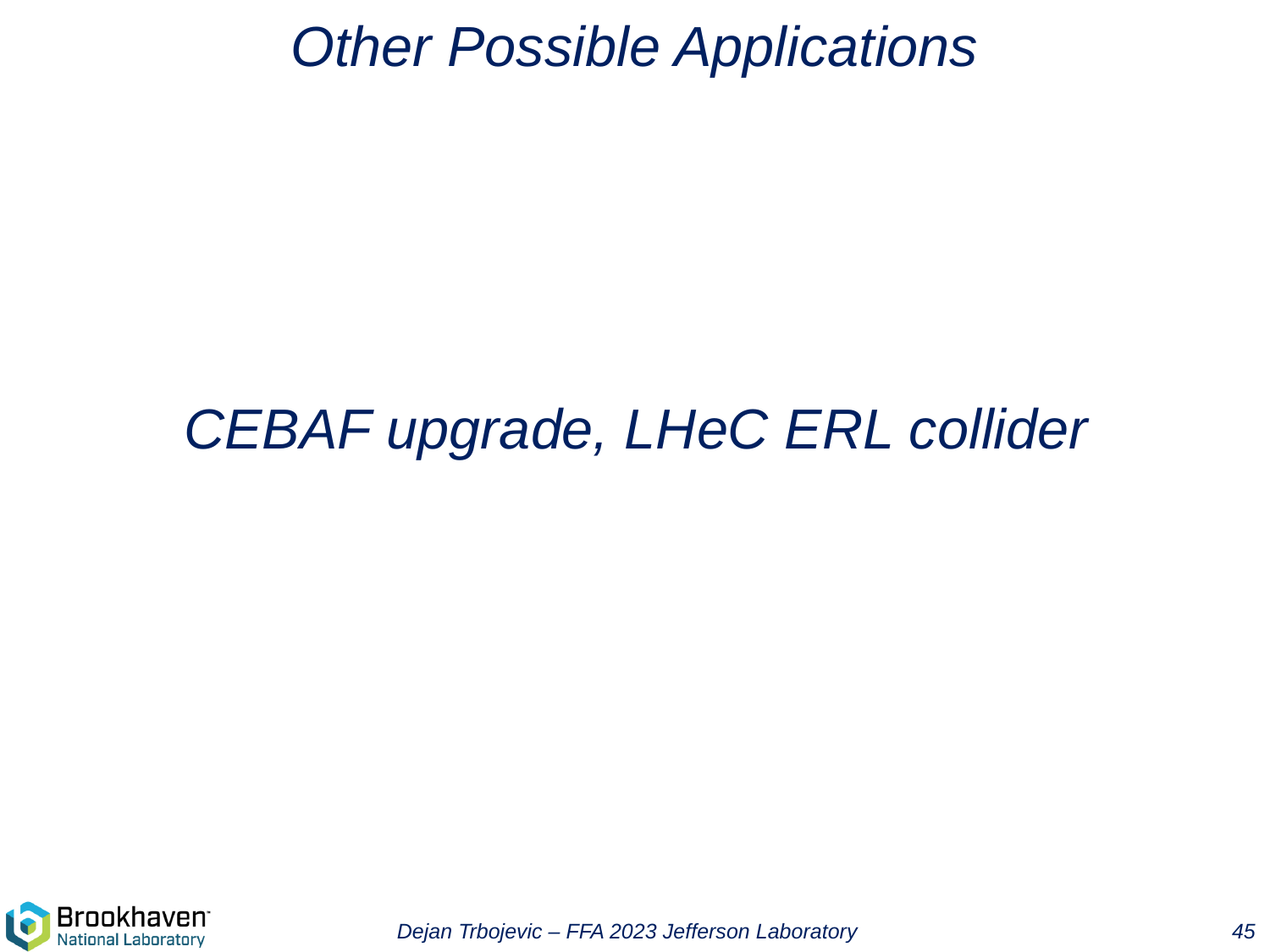

# Other Possible Applications

CEBAF upgrade, LHeC ERL collider
Dejan Trbojevic – FFA 2023 Jefferson Laboratory
45